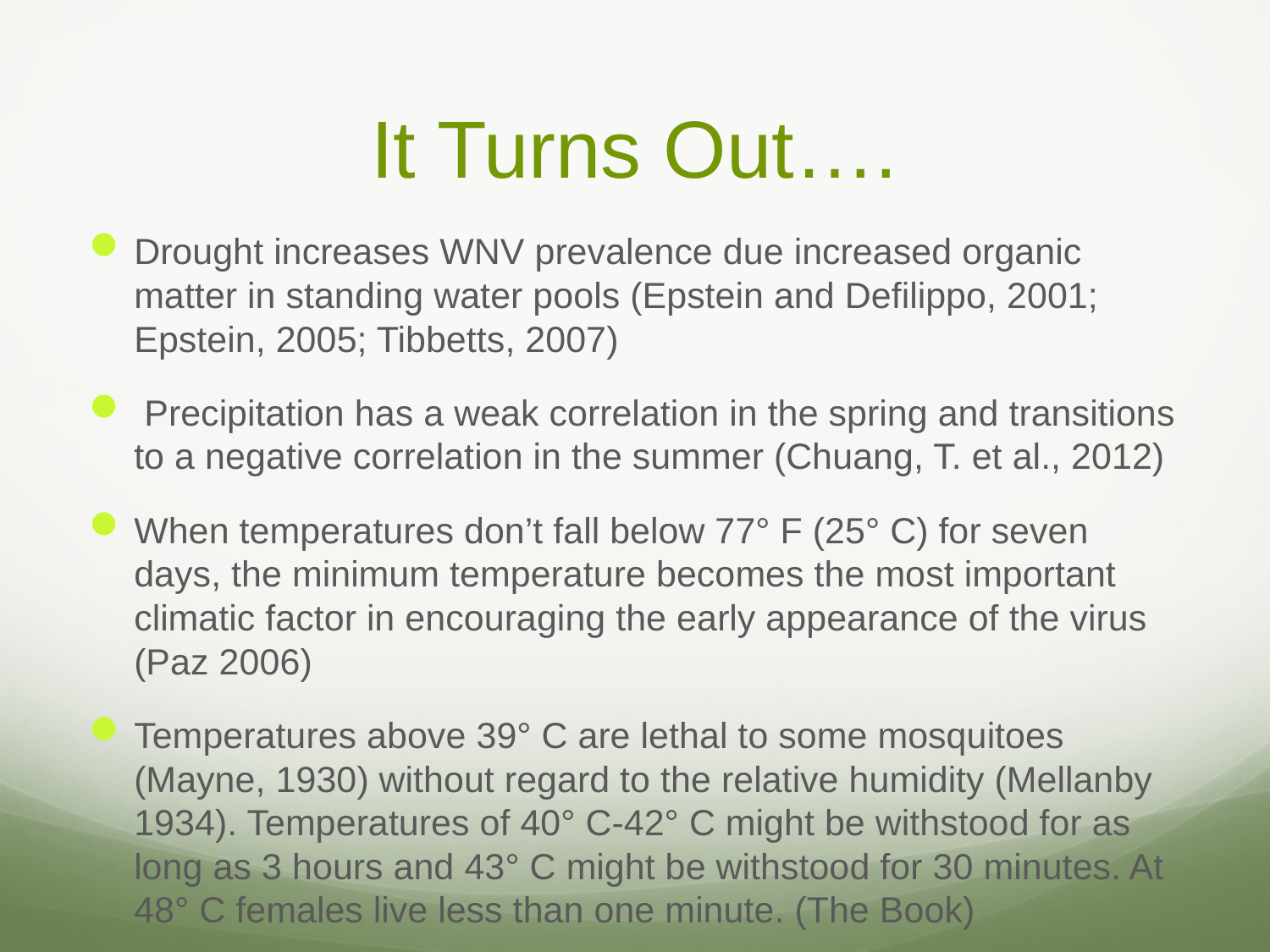

# It Turns Out….
Drought increases WNV prevalence due increased organic matter in standing water pools (Epstein and Defilippo, 2001; Epstein, 2005; Tibbetts, 2007)
 Precipitation has a weak correlation in the spring and transitions to a negative correlation in the summer (Chuang, T. et al., 2012)
When temperatures don’t fall below 77° F (25° C) for seven days, the minimum temperature becomes the most important climatic factor in encouraging the early appearance of the virus (Paz 2006)
Temperatures above 39° C are lethal to some mosquitoes (Mayne, 1930) without regard to the relative humidity (Mellanby 1934). Temperatures of 40° C-42° C might be withstood for as long as 3 hours and 43° C might be withstood for 30 minutes. At 48° C females live less than one minute. (The Book)